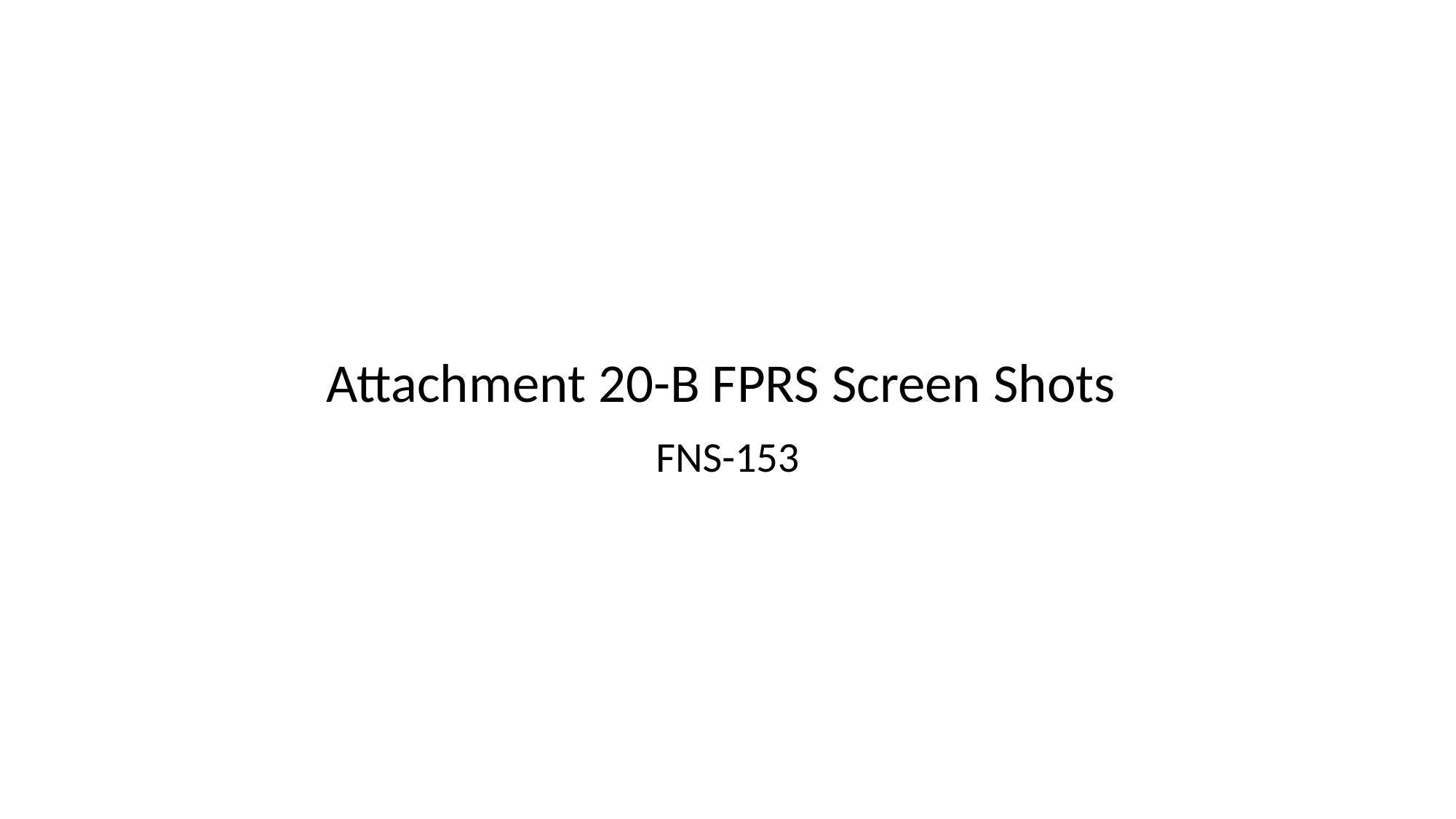

# Attachment 20-B FPRS Screen Shots
FNS-153